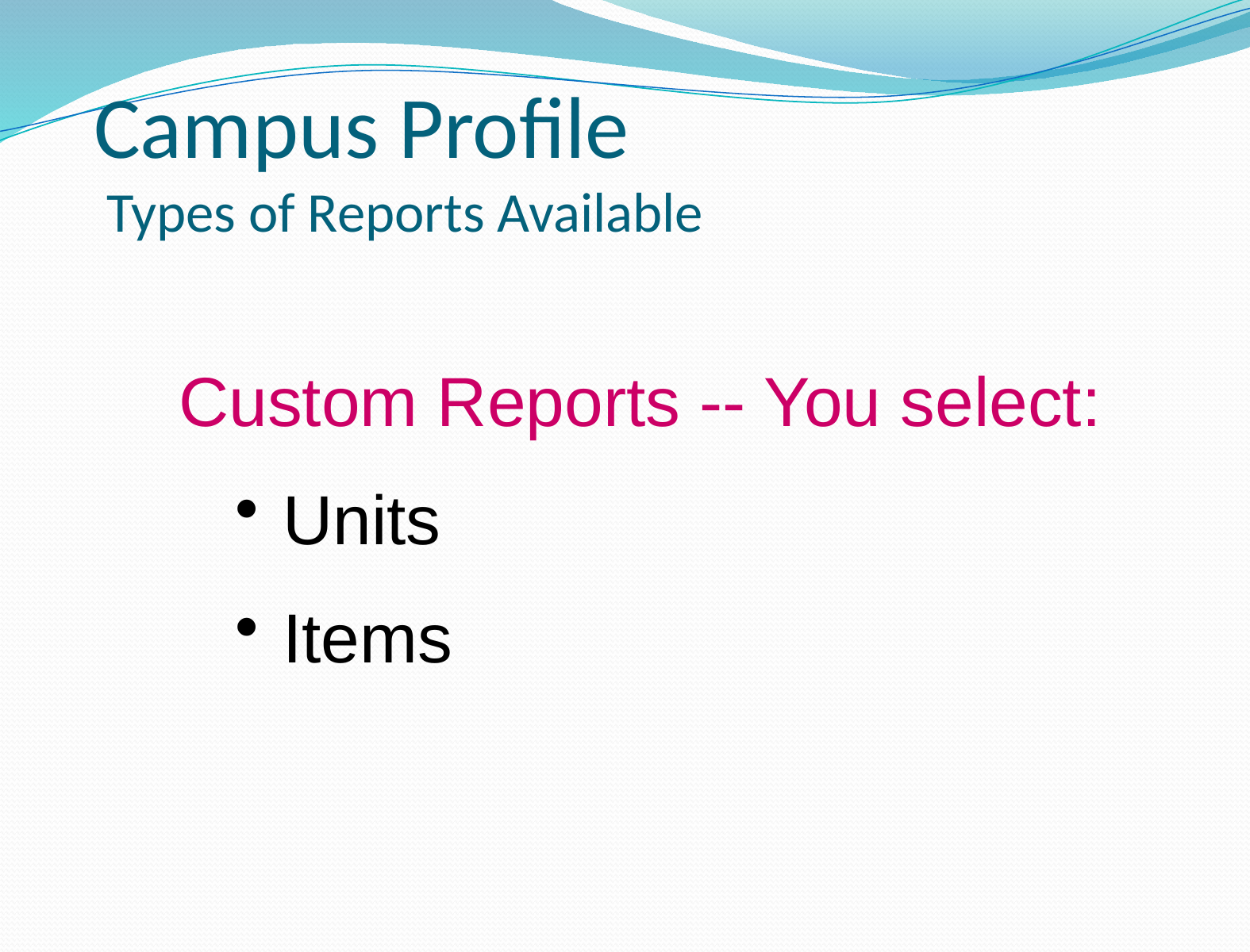

# Campus Profile Types of Reports Available
Custom Reports -- You select:
 Units
 Items